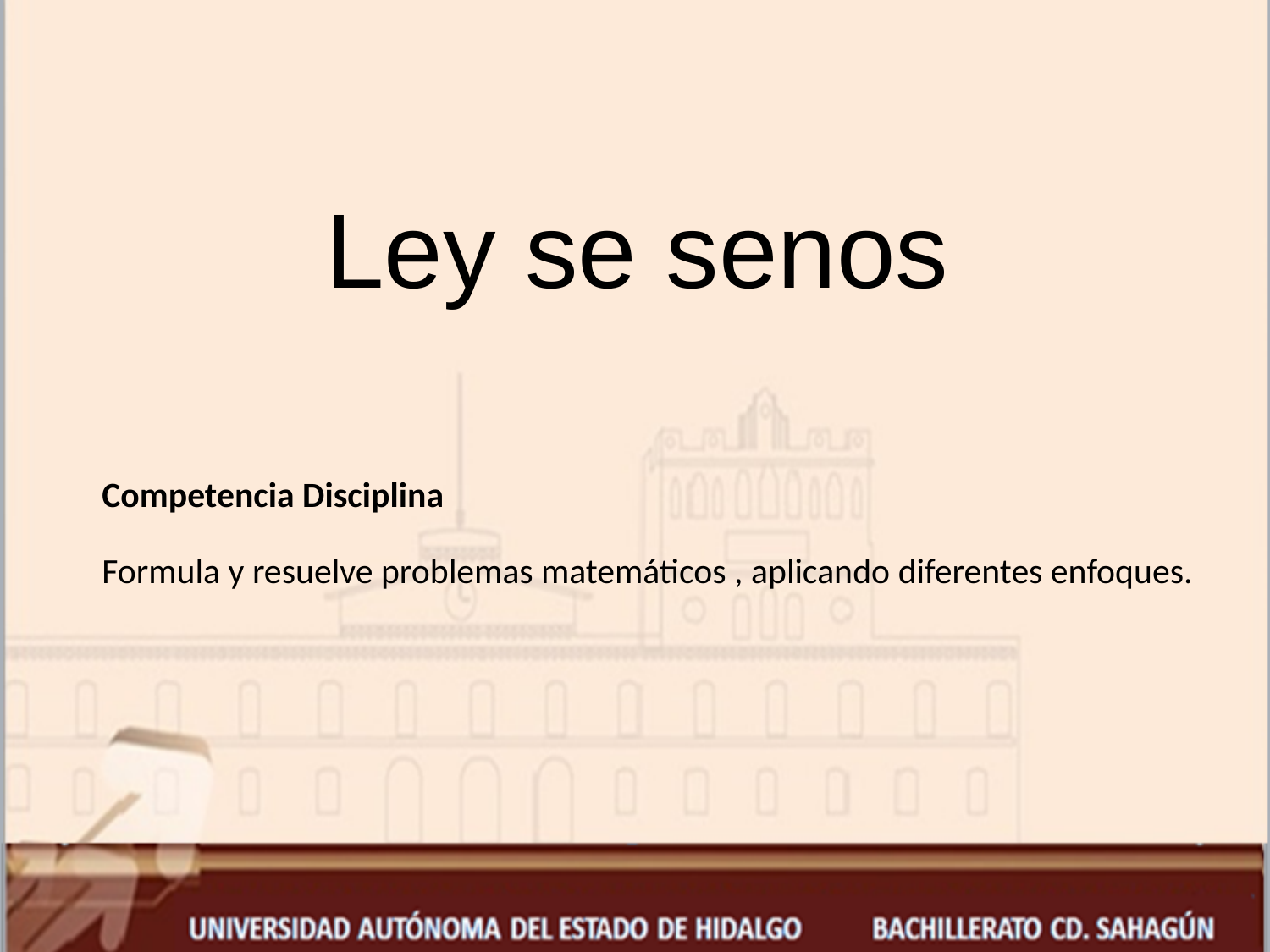

Ley se senos
Competencia Disciplina

Formula y resuelve problemas matemáticos , aplicando diferentes enfoques.